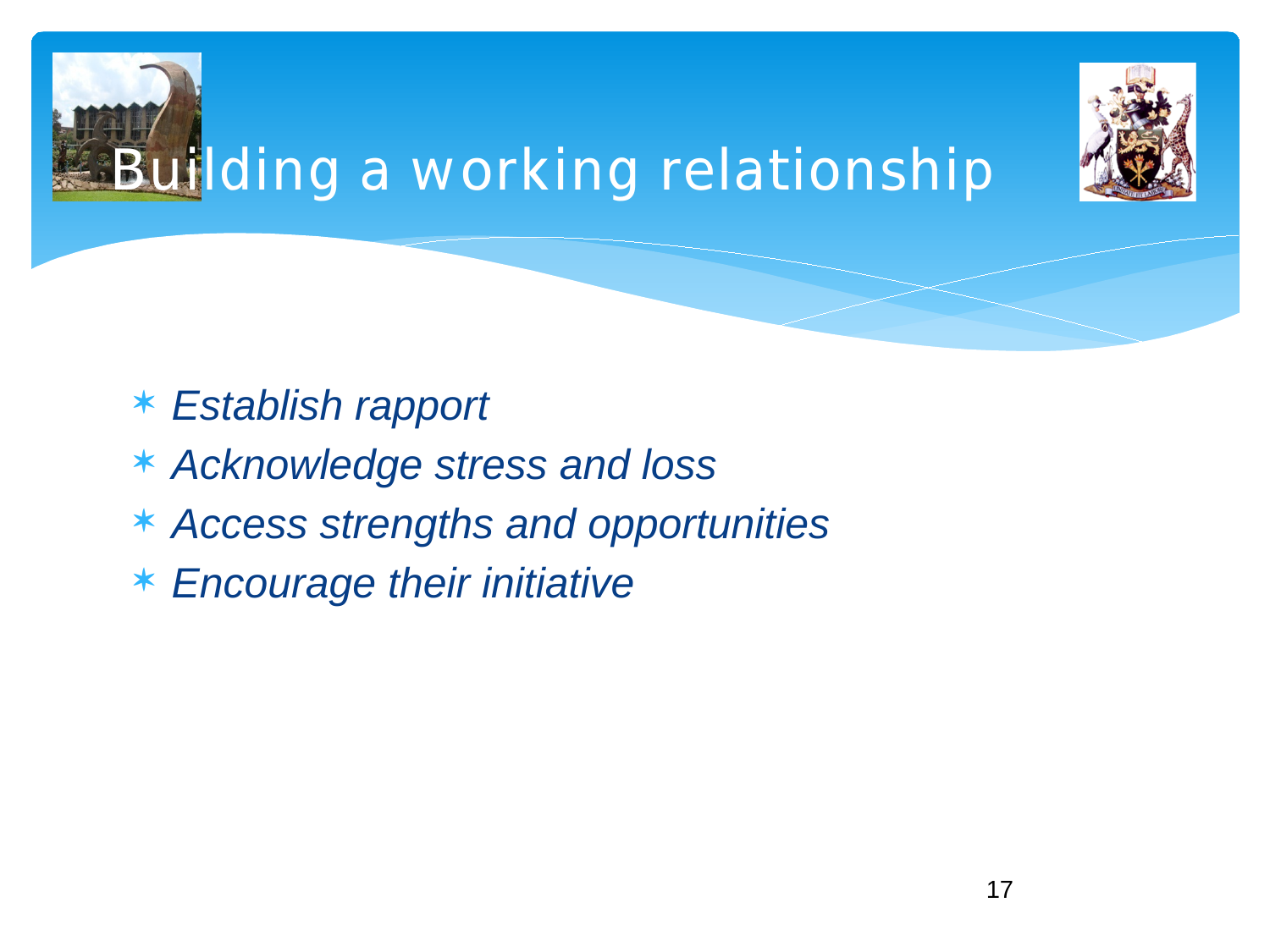

# Building a working relationship
Establish rapport
Acknowledge stress and loss
Access strengths and opportunities
Encourage their initiative
17